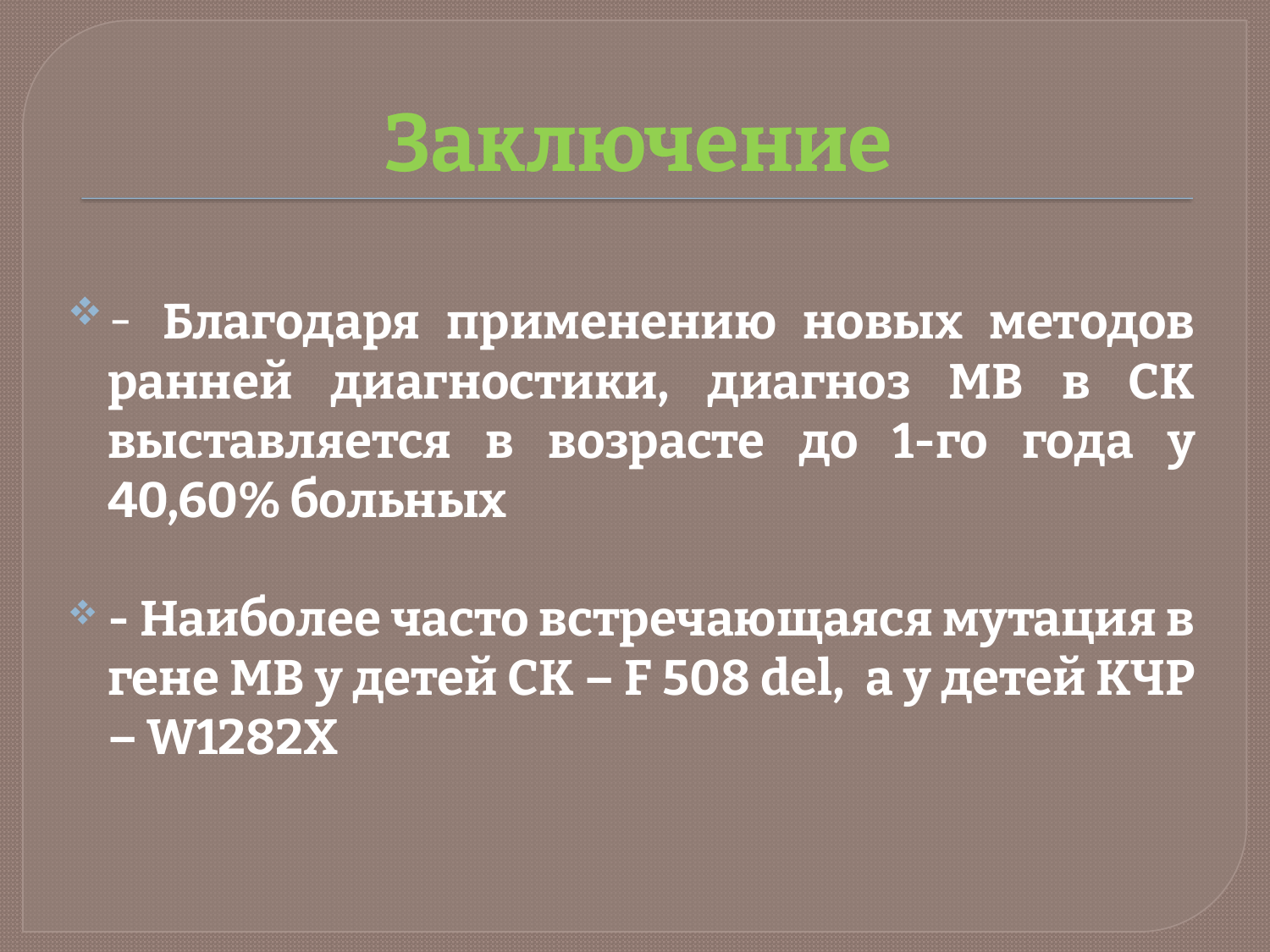

# Заключение
- Благодаря применению новых методов ранней диагностики, диагноз МВ в СК выставляется в возрасте до 1-го года у 40,60% больных

- Наиболее часто встречающаяся мутация в гене МВ у детей СК – F 508 del,  а у детей КЧР – W1282X